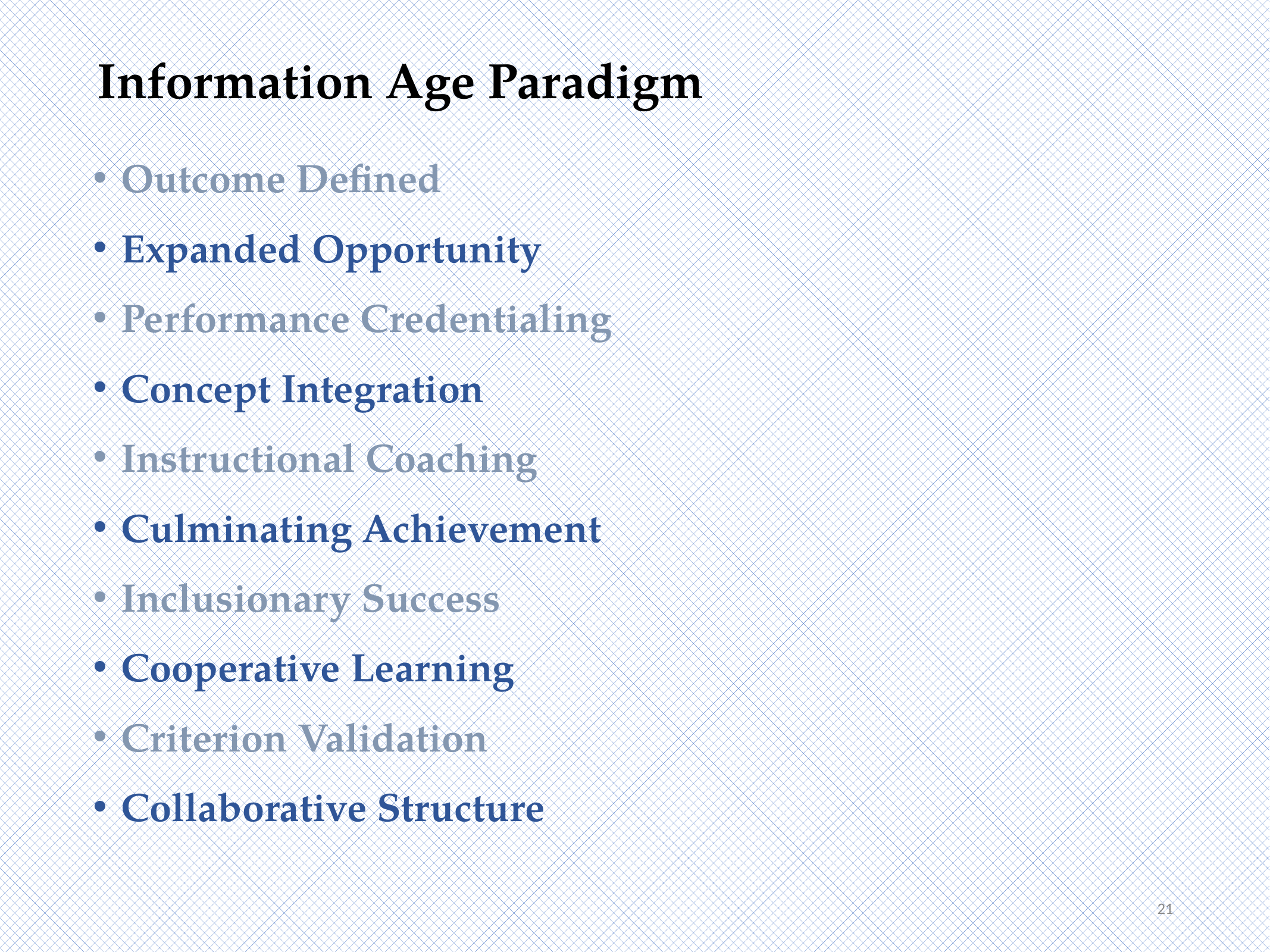

Information Age Paradigm
Outcome Defined

Expanded Opportunity

Performance Credentialing

Concept Integration

Instructional Coaching

Culminating Achievement

Inclusionary Success

Cooperative Learning

Criterion Validation

Collaborative Structure
21